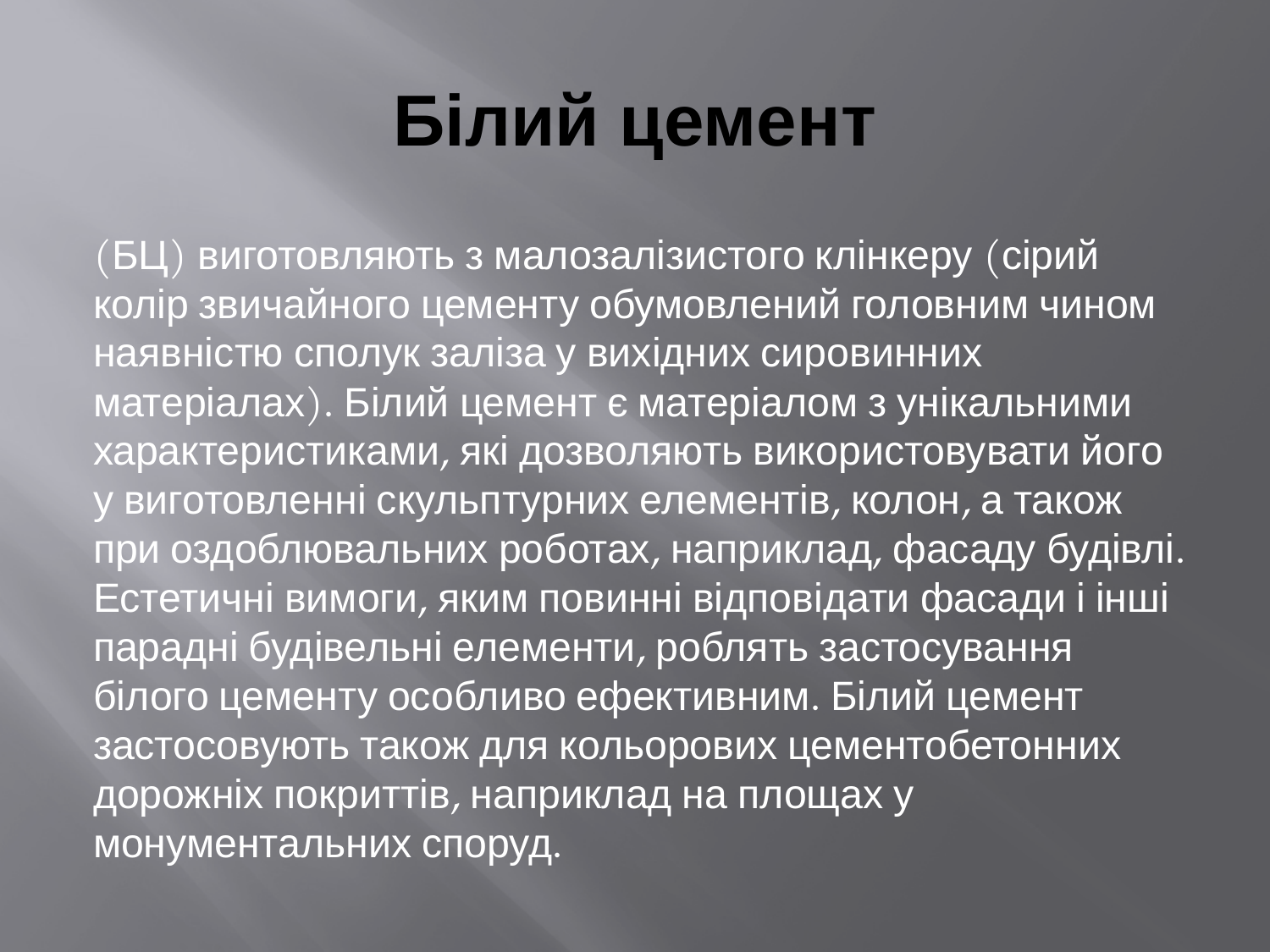

# Білий цемент
(БЦ) виготовляють з малозалізистого клінкеру (сірий колір звичайного цементу обумовлений головним чином наявністю сполук заліза у вихідних сировинних матеріалах). Білий цемент є матеріалом з унікальними характеристиками, які дозволяють використовувати його у виготовленні скульптурних елементів, колон, а також при оздоблювальних роботах, наприклад, фасаду будівлі. Естетичні вимоги, яким повинні відповідати фасади і інші парадні будівельні елементи, роблять застосування білого цементу особливо ефективним. Білий цемент застосовують також для кольорових цементобетонних дорожніх покриттів, наприклад на площах у монументальних споруд.